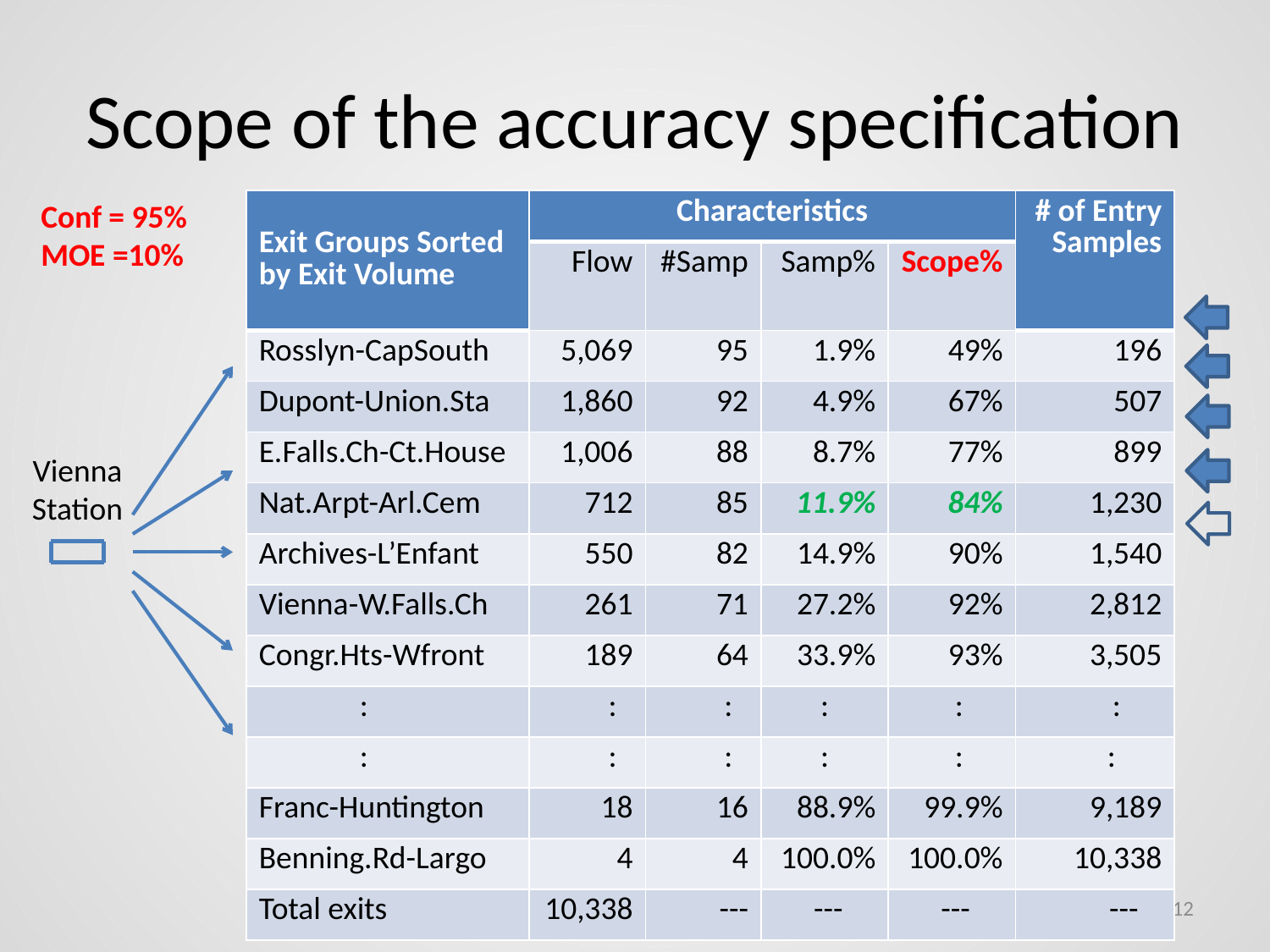

# Scope of the accuracy specification
Conf = 95%
MOE =10%
| Exit Groups Sorted by Exit Volume | Characteristics |  |  |  | # of Entry Samples |
| --- | --- | --- | --- | --- | --- |
|  | Flow | #Samp | Samp% | Scope% |  |
| Rosslyn-CapSouth | 5,069 | 95 | 1.9% | 49% | 196 |
| Dupont-Union.Sta | 1,860 | 92 | 4.9% | 67% | 507 |
| E.Falls.Ch-Ct.House | 1,006 | 88 | 8.7% | 77% | 899 |
| Nat.Arpt-Arl.Cem | 712 | 85 | 11.9% | 84% | 1,230 |
| Archives-L’Enfant | 550 | 82 | 14.9% | 90% | 1,540 |
| Vienna-W.Falls.Ch | 261 | 71 | 27.2% | 92% | 2,812 |
| Congr.Hts-Wfront | 189 | 64 | 33.9% | 93% | 3,505 |
| : | : | : | : | : | : |
| : | : | : | : | : | : |
| Franc-Huntington | 18 | 16 | 88.9% | 99.9% | 9,189 |
| Benning.Rd-Largo | 4 | 4 | 100.0% | 100.0% | 10,338 |
| Total exits | 10,338 | --- | --- | --- | --- |

Vienna Station

12